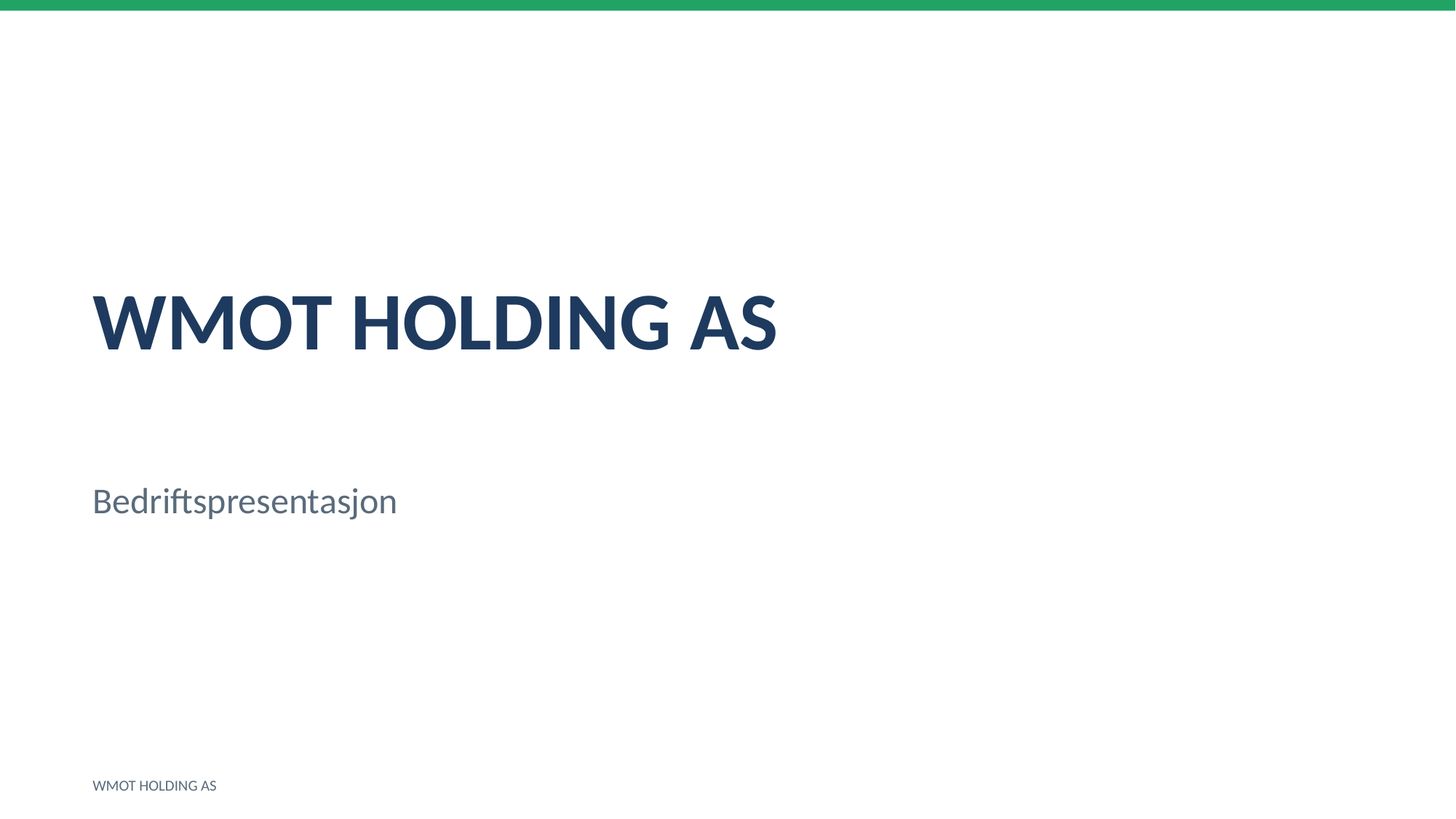

WMOT HOLDING AS
Bedriftspresentasjon
WMOT HOLDING AS